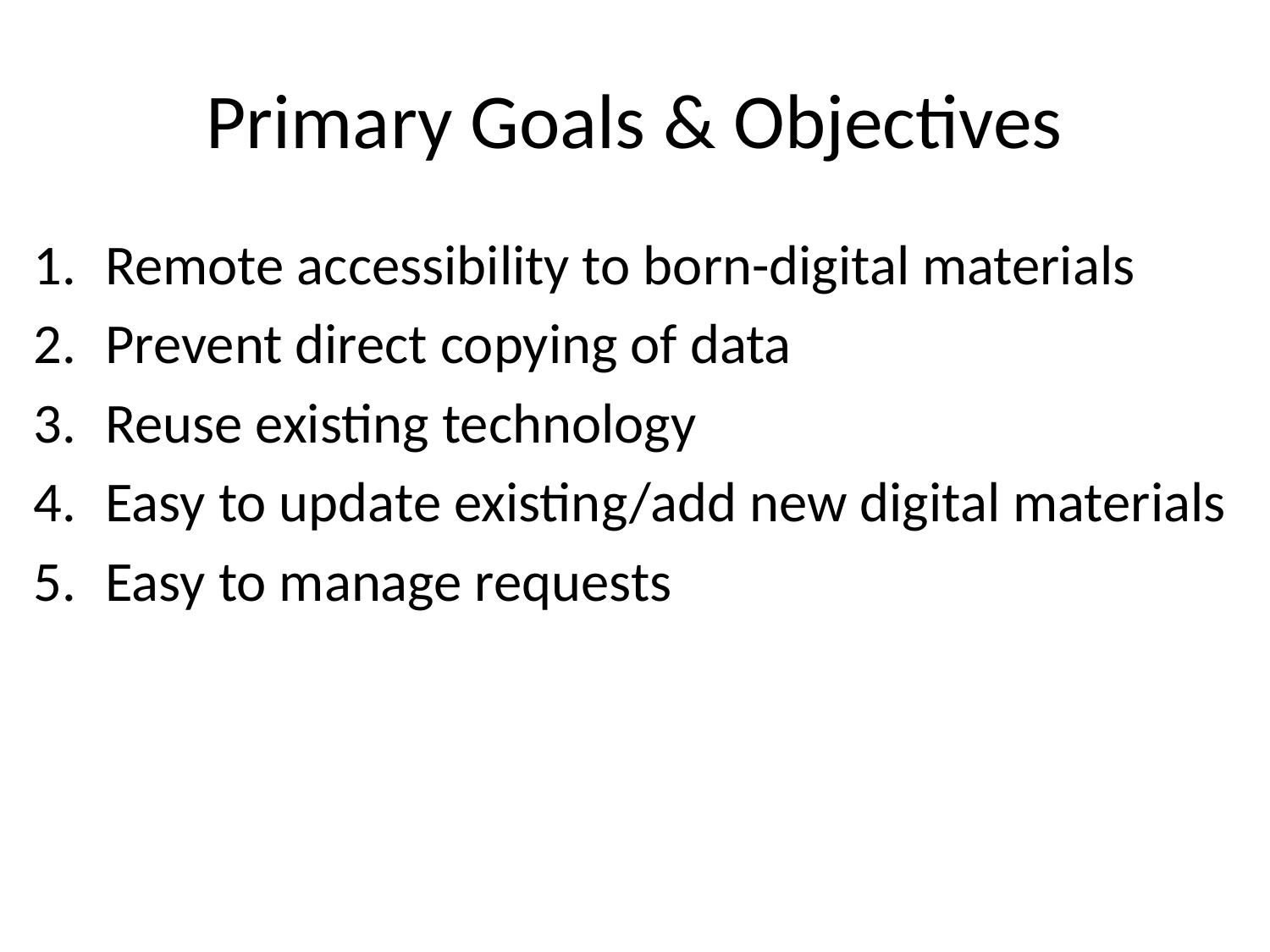

# Primary Goals & Objectives
Remote accessibility to born-digital materials
Prevent direct copying of data
Reuse existing technology
Easy to update existing/add new digital materials
Easy to manage requests